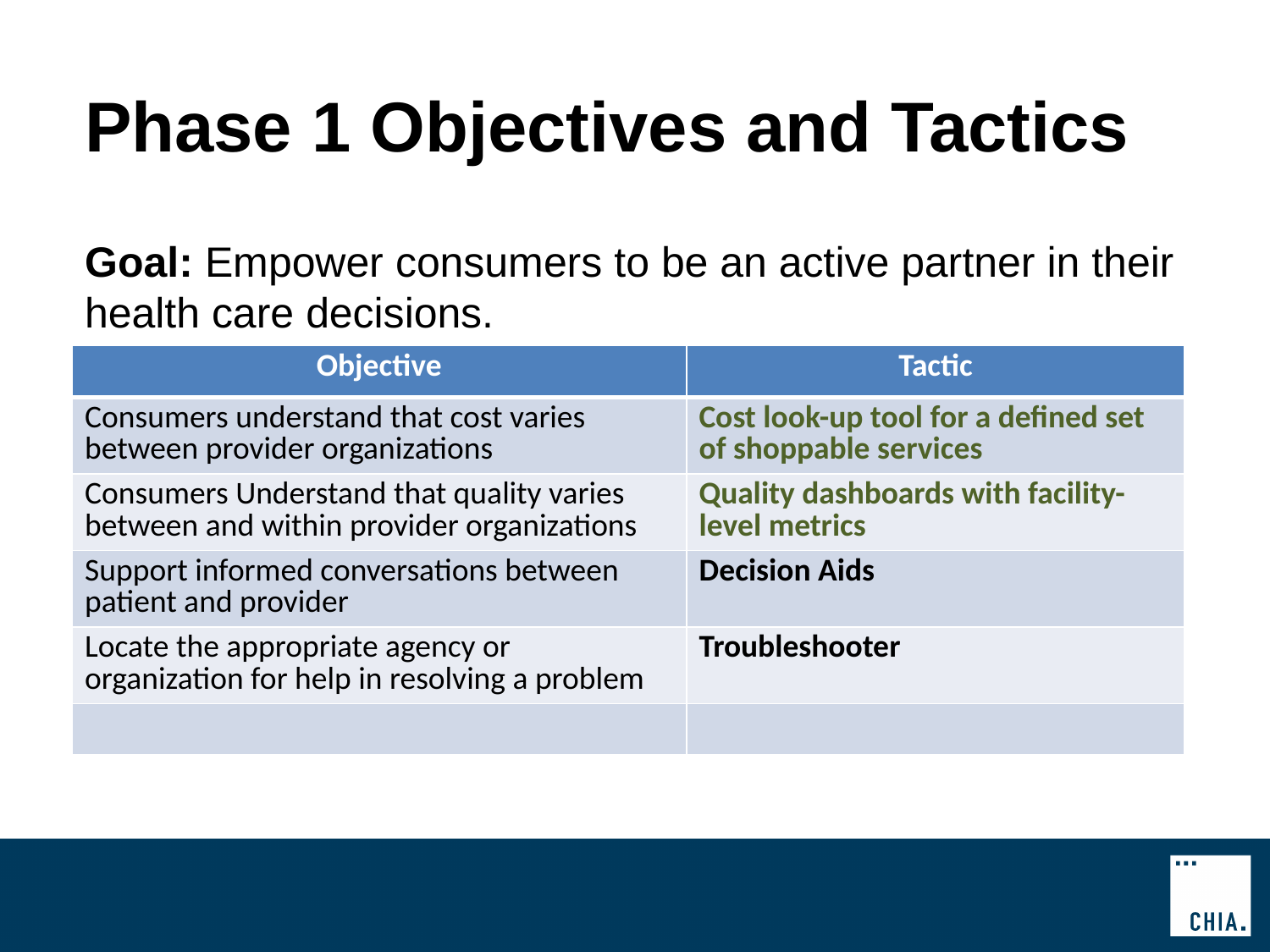

# Phase 1 Objectives and Tactics
Goal: Empower consumers to be an active partner in their health care decisions.

| Objective | Tactic |
| --- | --- |
| Consumers understand that cost varies between provider organizations | Cost look-up tool for a defined set of shoppable services |
| Consumers Understand that quality varies between and within provider organizations | Quality dashboards with facility-level metrics |
| Support informed conversations between patient and provider | Decision Aids |
| Locate the appropriate agency or organization for help in resolving a problem | Troubleshooter |
|  |  |